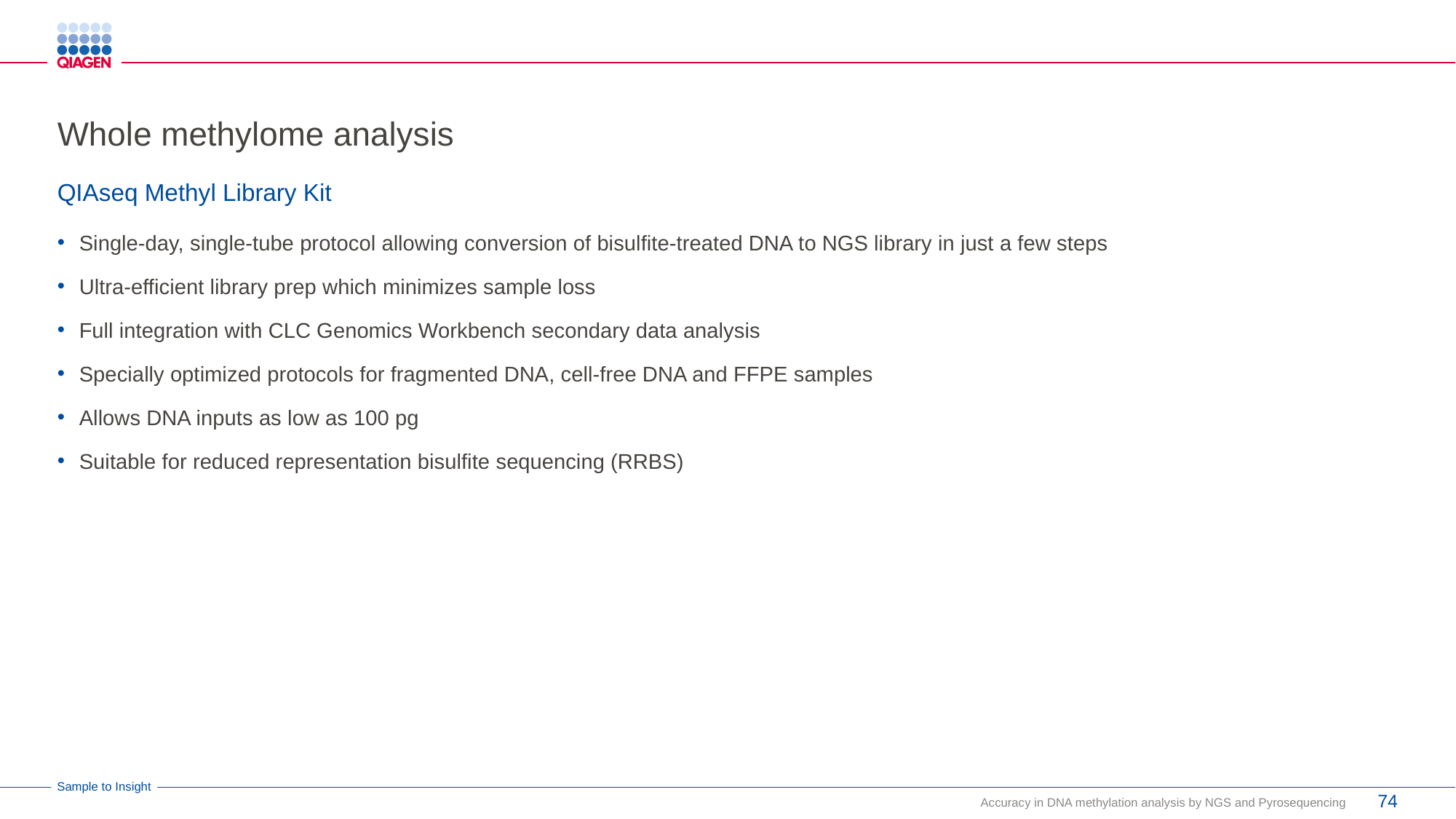

# Whole methylome analysis
QIAseq Methyl Library Kit

Single-day, single-tube protocol allowing conversion of bisulfite-treated DNA to NGS library in just a few steps
Ultra-efficient library prep which minimizes sample loss
Full integration with CLC Genomics Workbench secondary data analysis
Specially optimized protocols for fragmented DNA, cell-free DNA and FFPE samples
Allows DNA inputs as low as 100 pg
Suitable for reduced representation bisulfite sequencing (RRBS)

74
Accuracy in DNA methylation analysis by NGS and Pyrosequencing